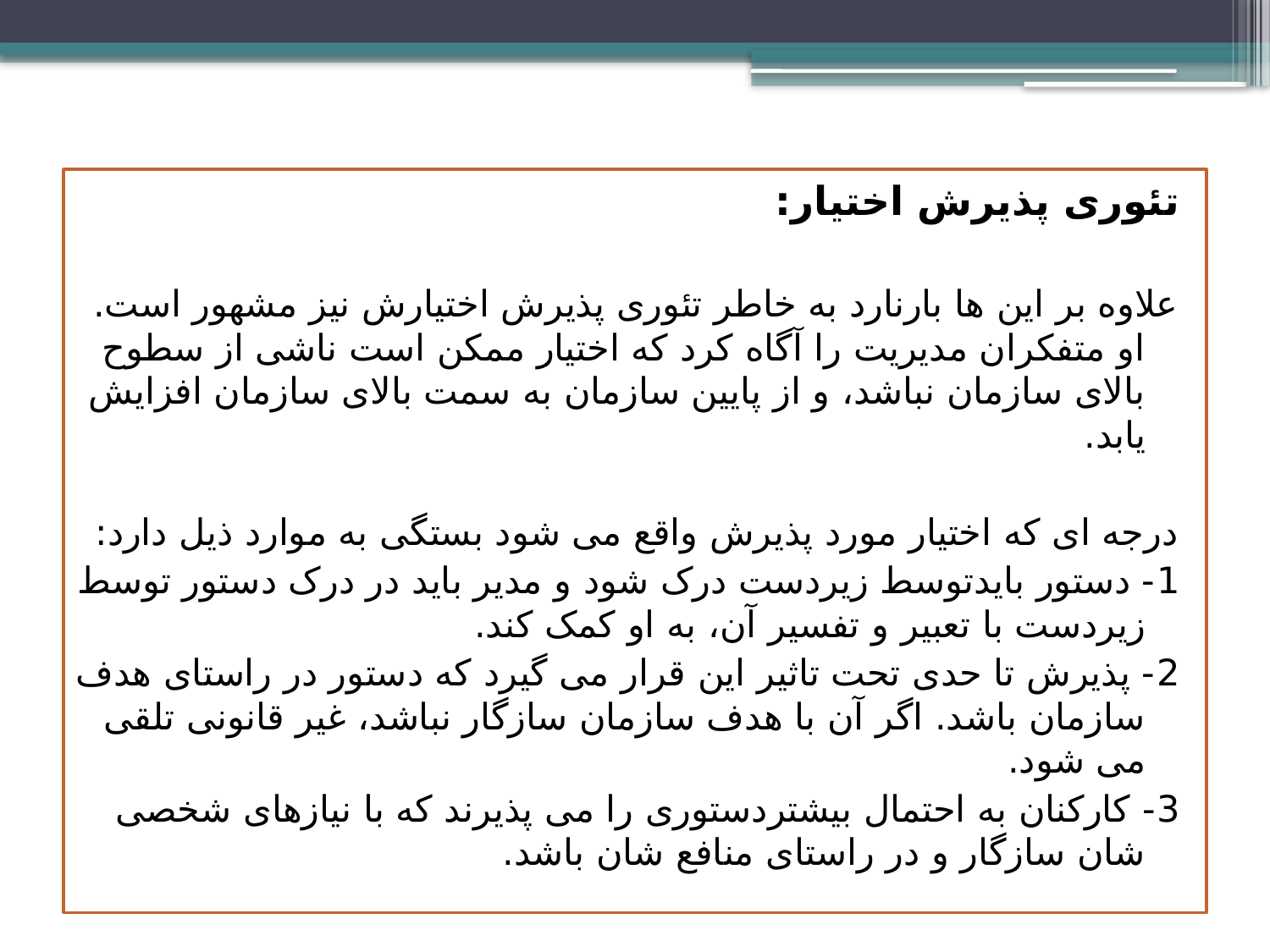

تئوری پذیرش اختیار:

علاوه بر این ها بارنارد به خاطر تئوری پذیرش اختیارش نیز مشهور است. او متفکران مدیریت را آگاه کرد که اختیار ممکن است ناشی از سطوح بالای سازمان نباشد، و از پایین سازمان به سمت بالای سازمان افزایش یابد.

درجه ای که اختیار مورد پذیرش واقع می شود بستگی به موارد ذیل دارد:
1- دستور بایدتوسط زیردست درک شود و مدیر باید در درک دستور توسط زیردست با تعبیر و تفسیر آن، به او کمک کند.
2- پذیرش تا حدی تحت تاثیر این قرار می گیرد که دستور در راستای هدف سازمان باشد. اگر آن با هدف سازمان سازگار نباشد، غیر قانونی تلقی می شود.
3- کارکنان به احتمال بیشتردستوری را می پذیرند که با نیازهای شخصی شان سازگار و در راستای منافع شان باشد.